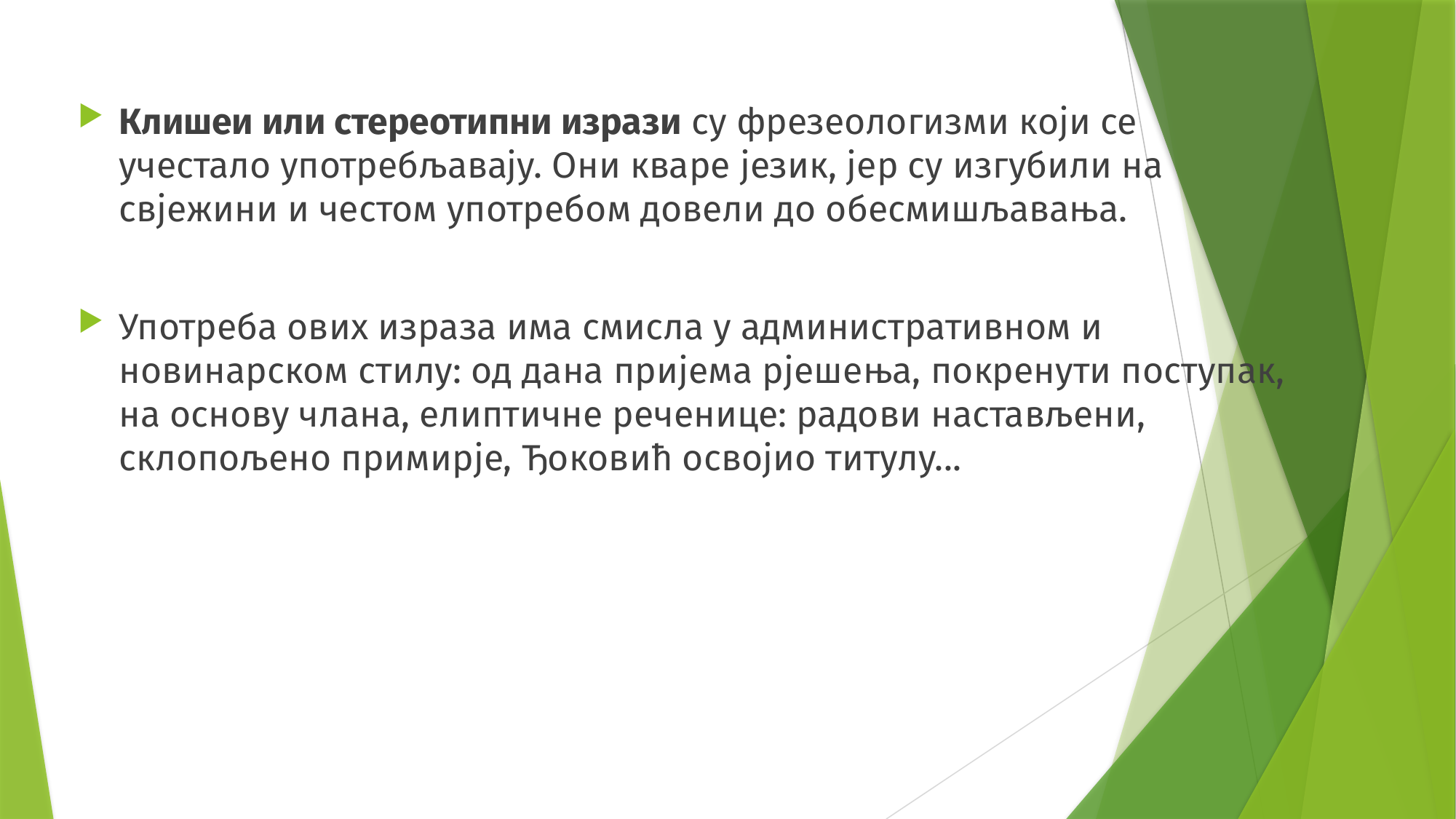

Клишеи или стереотипни изрази су фрезеологизми који се учестало употребљавају. Они кваре језик, јер су изгубили на свјежини и честом употребом довели до обесмишљавања.

Употреба ових израза има смисла у административном и новинарском стилу: од дана пријема рјешења, покренути поступак, на основу члана, елиптичне реченице: радови настављени, склопољено примирје, Ђоковић освојио титулу...